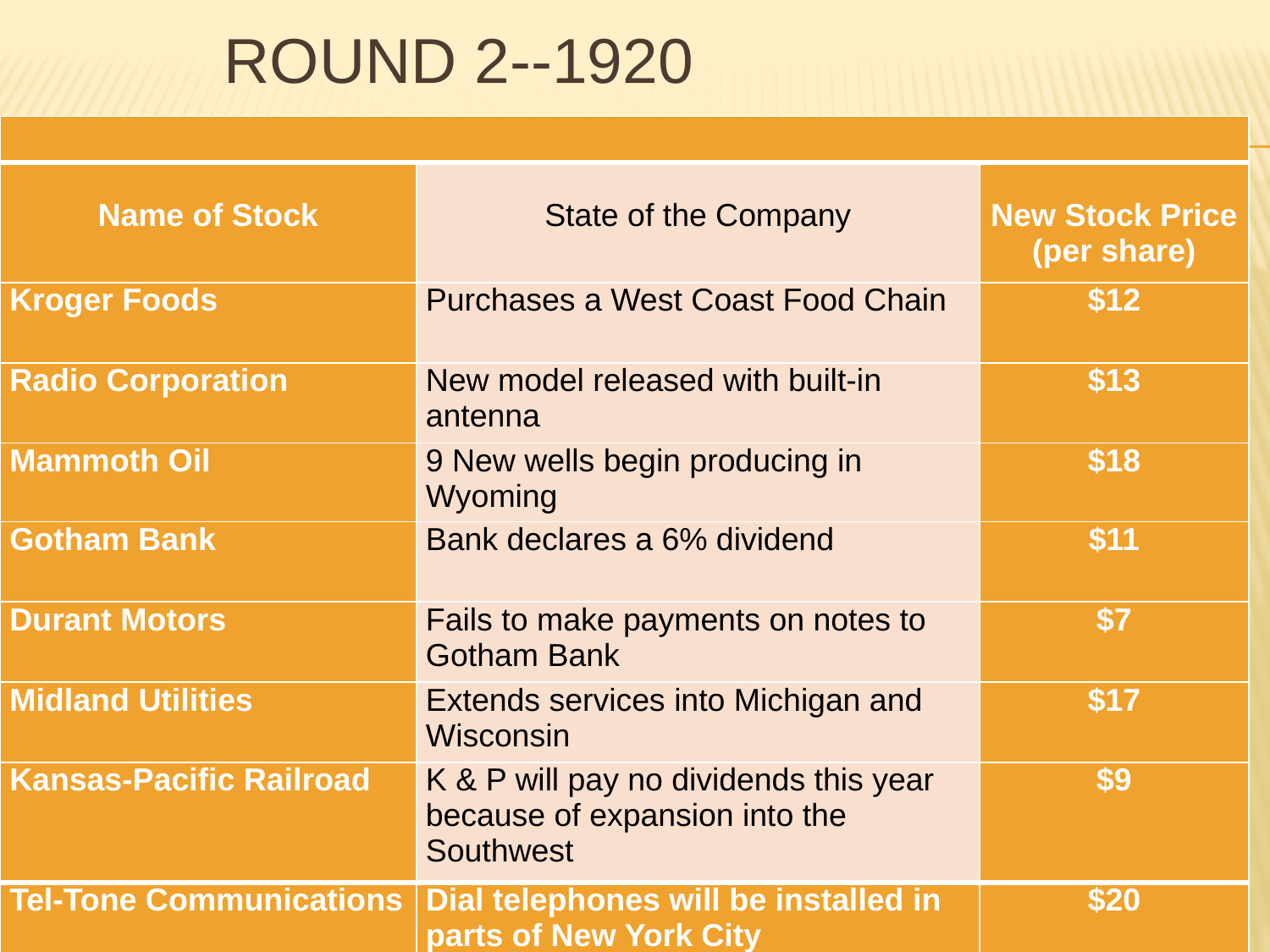

# Round 2--1920
|  |  |  |
| --- | --- | --- |
| Name of Stock | State of the Company | New Stock Price (per share) |
| Kroger Foods | Purchases a West Coast Food Chain | $12 |
| Radio Corporation | New model released with built-in antenna | $13 |
| Mammoth Oil | 9 New wells begin producing in Wyoming | $18 |
| Gotham Bank | Bank declares a 6% dividend | $11 |
| Durant Motors | Fails to make payments on notes to Gotham Bank | $7 |
| Midland Utilities | Extends services into Michigan and Wisconsin | $17 |
| Kansas-Pacific Railroad | K & P will pay no dividends this year because of expansion into the Southwest | $9 |
| Tel-Tone Communications | Dial telephones will be installed in parts of New York City | $20 |